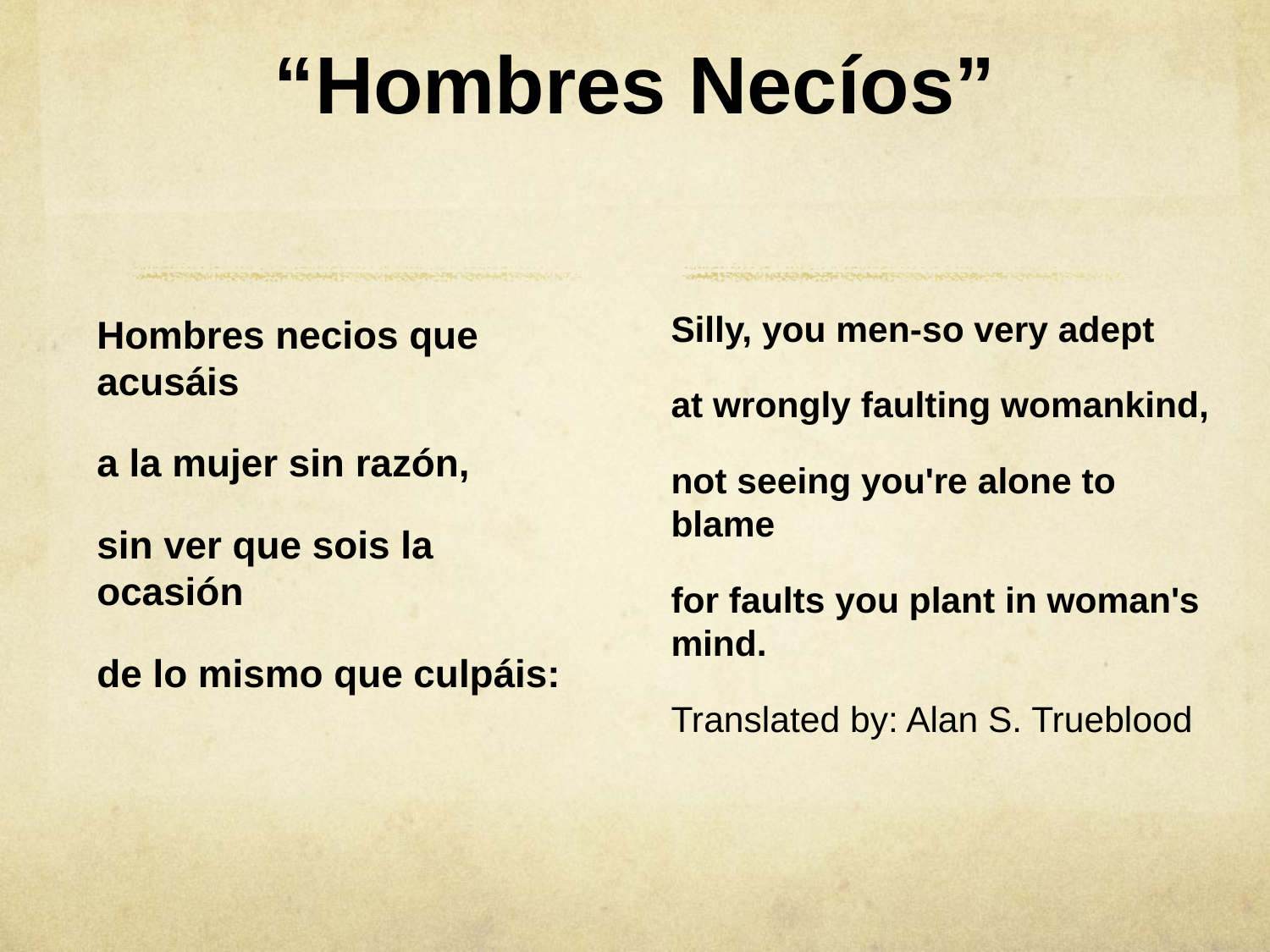

# “Hombres Necíos”

Silly, you men-so very adept
at wrongly faulting womankind,
not seeing you're alone to blame
for faults you plant in woman's mind.
Translated by: Alan S. Trueblood
Hombres necios que acusáis
a la mujer sin razón,
sin ver que sois la ocasión
de lo mismo que culpáis: